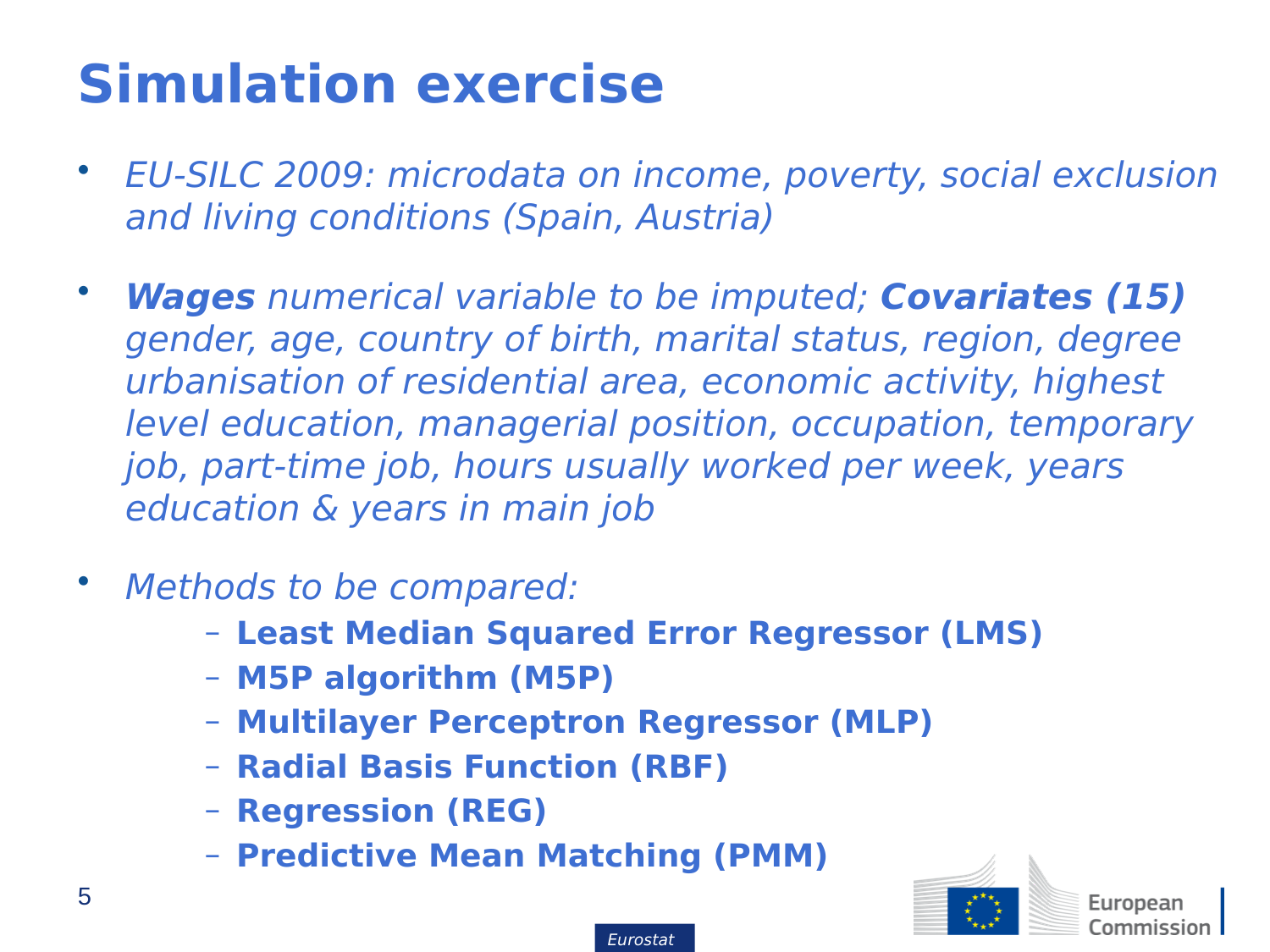

# Simulation exercise
EU-SILC 2009: microdata on income, poverty, social exclusion and living conditions (Spain, Austria)

Wages numerical variable to be imputed; Covariates (15) gender, age, country of birth, marital status, region, degree urbanisation of residential area, economic activity, highest level education, managerial position, occupation, temporary job, part-time job, hours usually worked per week, years education & years in main job

Methods to be compared:
Least Median Squared Error Regressor (LMS)
M5P algorithm (M5P)
Multilayer Perceptron Regressor (MLP)
Radial Basis Function (RBF)
Regression (REG)
Predictive Mean Matching (PMM)

5
Eurostat